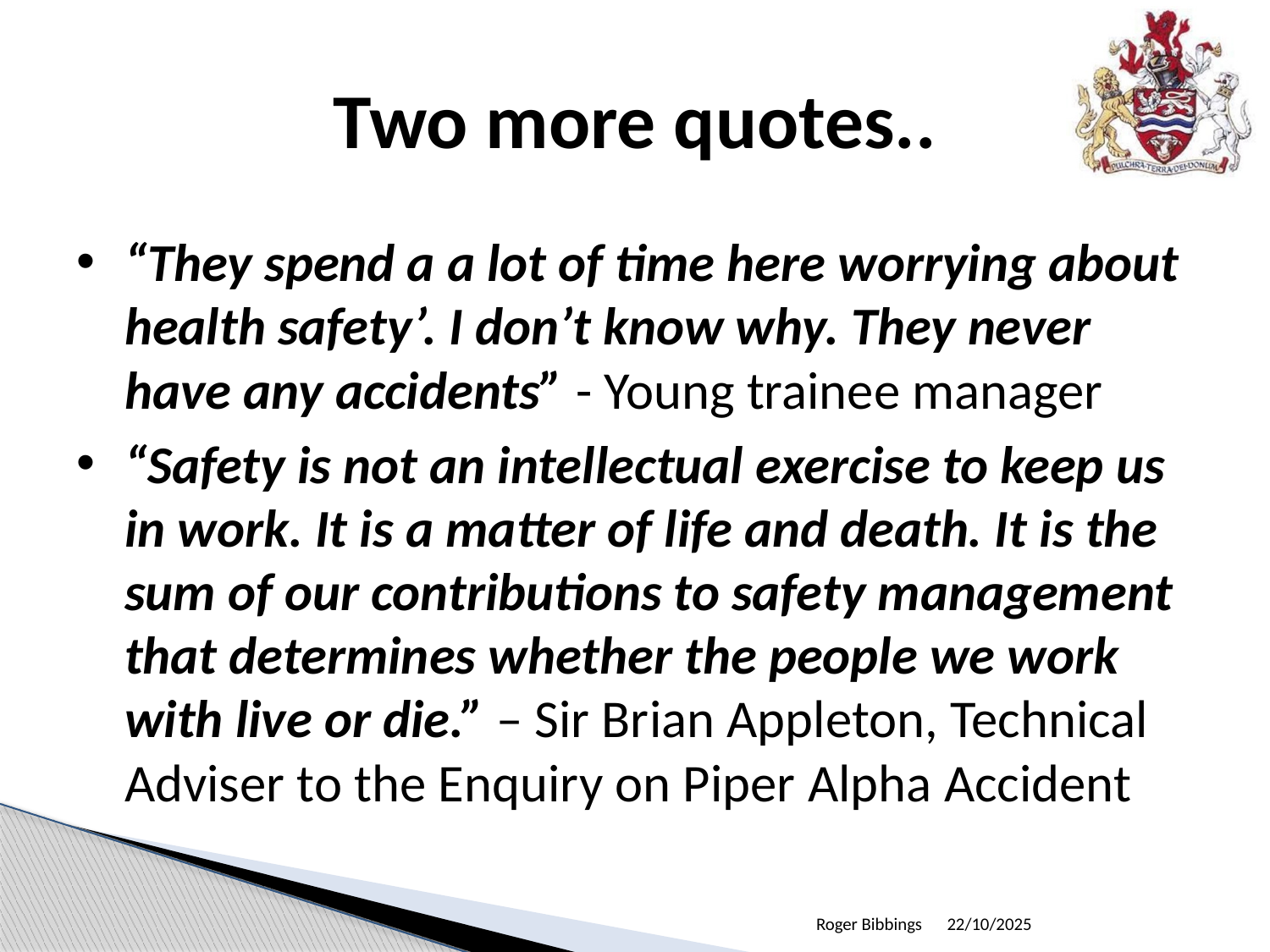

# Two more quotes..
“They spend a a lot of time here worrying about health safety’. I don’t know why. They never have any accidents” - Young trainee manager
“Safety is not an intellectual exercise to keep us in work. It is a matter of life and death. It is the sum of our contributions to safety management that determines whether the people we work with live or die.” – Sir Brian Appleton, Technical Adviser to the Enquiry on Piper Alpha Accident